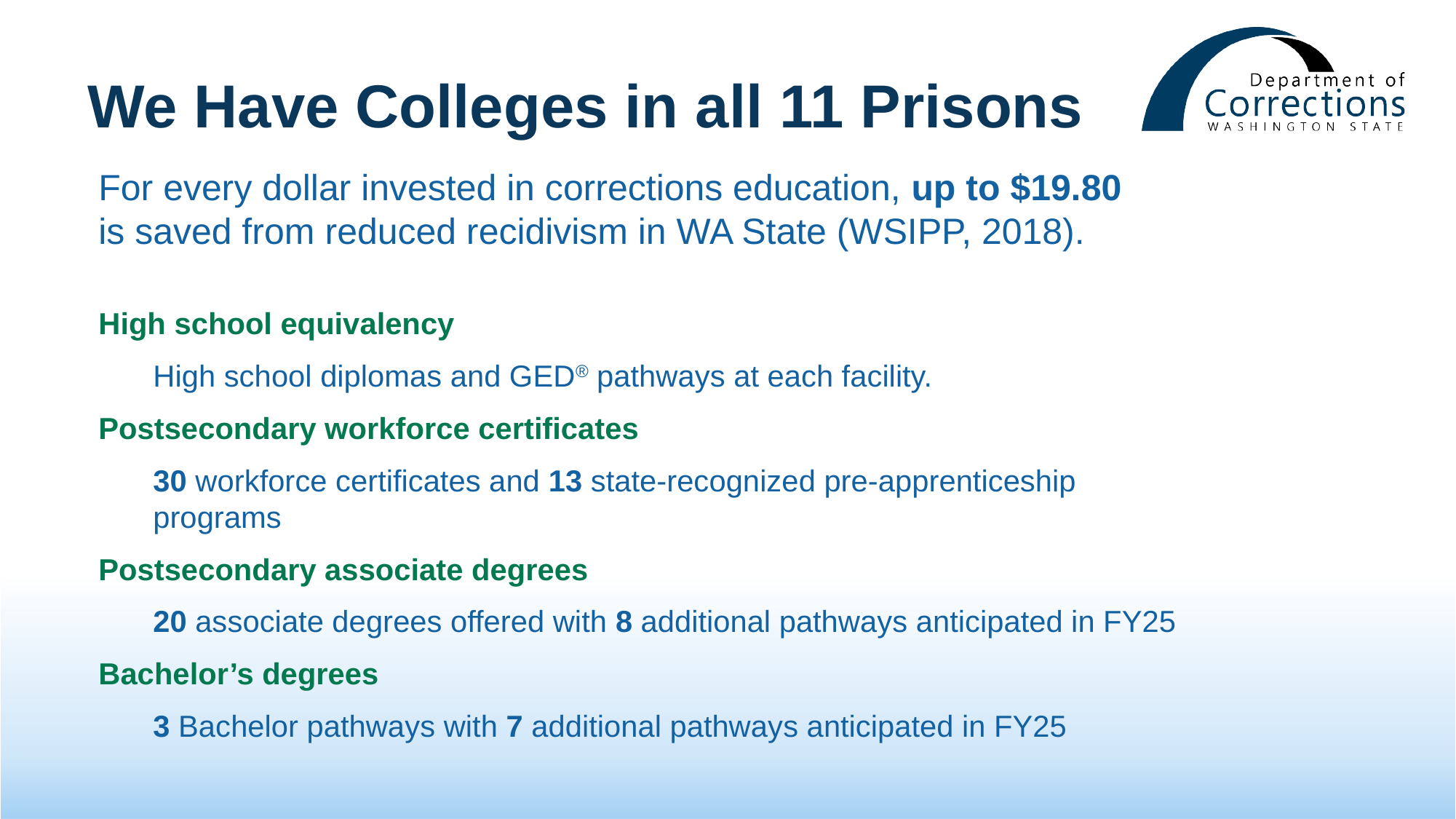

We Have Colleges in all 11 Prisons
For every dollar invested in corrections education, up to $19.80
is saved from reduced recidivism in WA State (WSIPP, 2018).
High school equivalency
High school diplomas and GED® pathways at each facility.
Postsecondary workforce certificates
30 workforce certificates and 13 state-recognized pre-apprenticeship programs
Postsecondary associate degrees
20 associate degrees offered with 8 additional pathways anticipated in FY25
Bachelor’s degrees
3 Bachelor pathways with 7 additional pathways anticipated in FY25